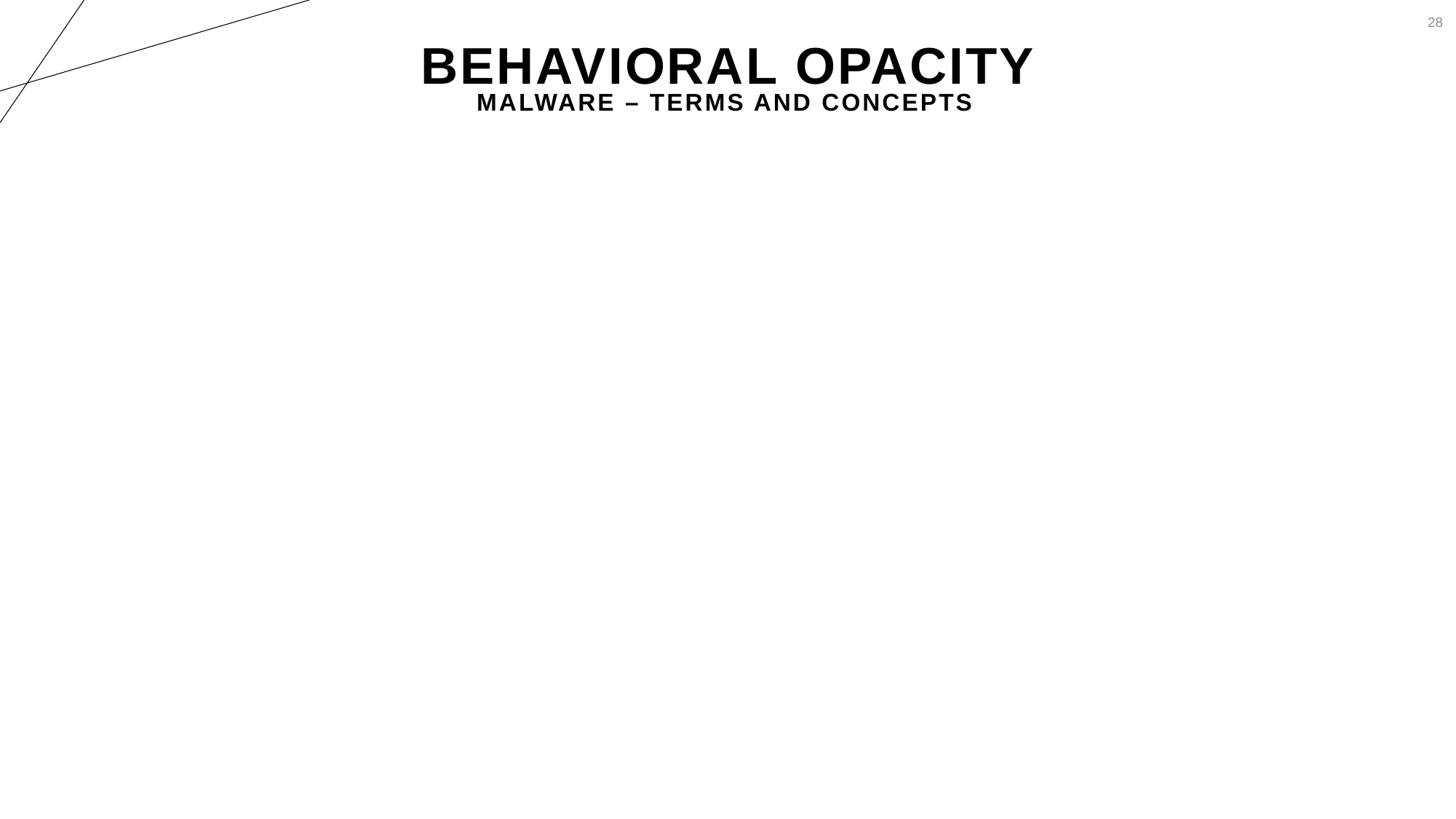

28
# Behavioral Opacity
Malware – Terms and Concepts